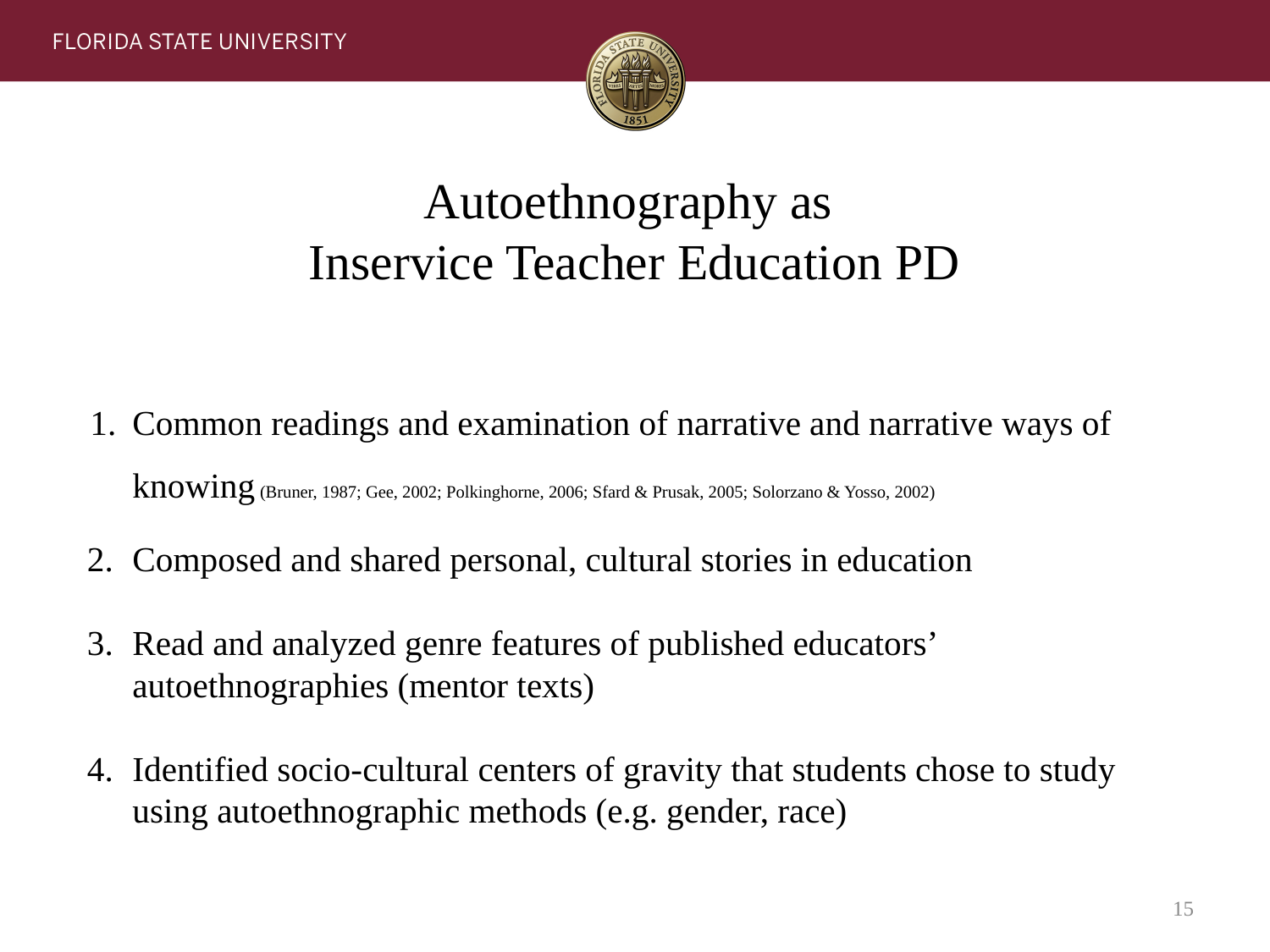

# Autoethnography as Inservice Teacher Education PD
Common readings and examination of narrative and narrative ways of knowing (Bruner, 1987; Gee, 2002; Polkinghorne, 2006; Sfard & Prusak, 2005; Solorzano & Yosso, 2002)

Composed and shared personal, cultural stories in education

Read and analyzed genre features of published educators’ autoethnographies (mentor texts)

Identified socio-cultural centers of gravity that students chose to study using autoethnographic methods (e.g. gender, race)

15